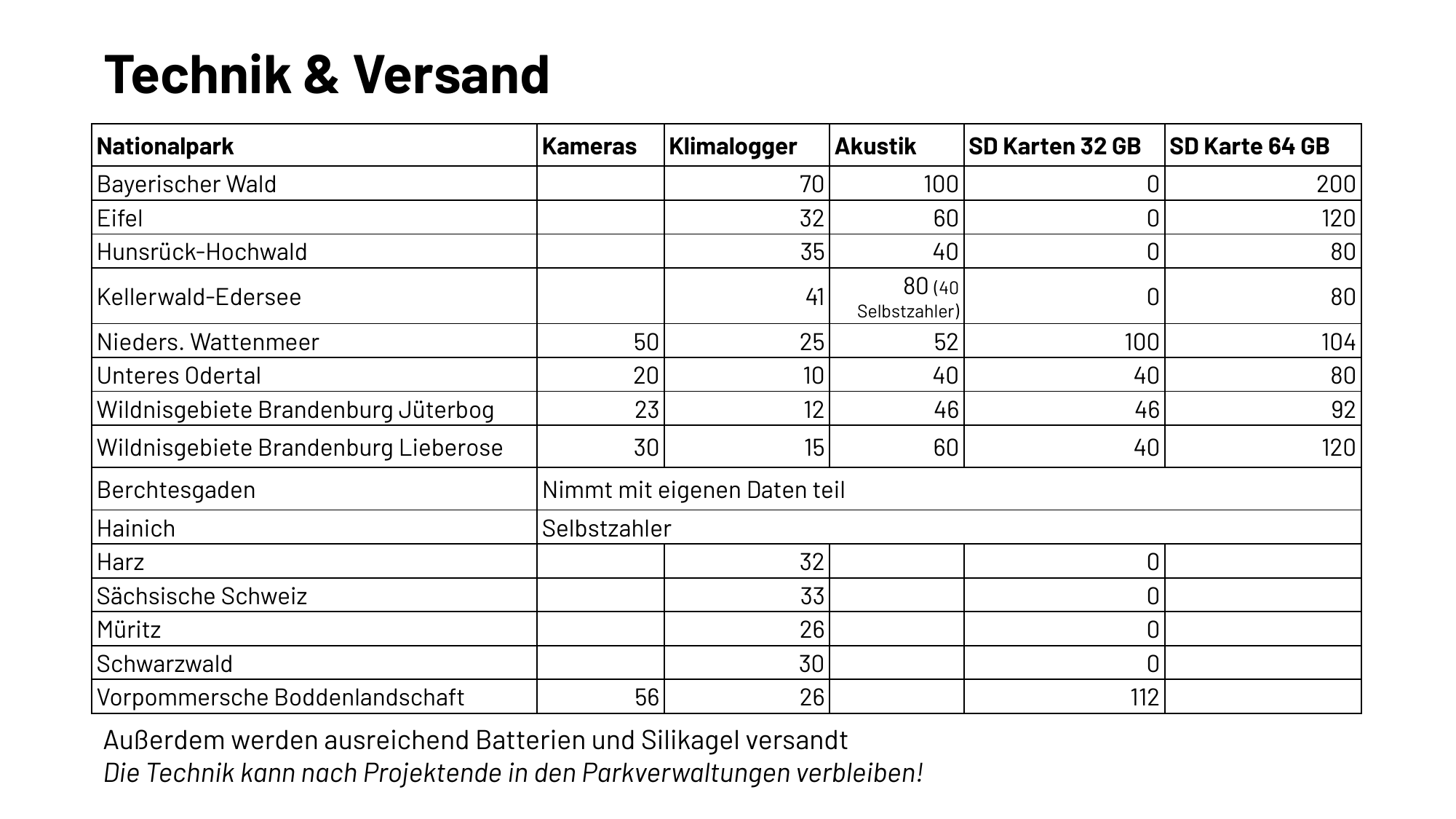

8*
# Technik & Versand
| Nationalpark | Kameras | Klimalogger | Akustik | SD Karten 32 GB | SD Karte 64 GB |
| --- | --- | --- | --- | --- | --- |
| Bayerischer Wald |  | 70 | 100 | 0 | 200 |
| Eifel |  | 32 | 60 | 0 | 120 |
| Hunsrück-Hochwald |  | 35 | 40 | 0 | 80 |
| Kellerwald-Edersee |  | 41 | 80 (40 Selbstzahler) | 0 | 80 |
| Nieders. Wattenmeer | 50 | 25 | 52 | 100 | 104 |
| Unteres Odertal | 20 | 10 | 40 | 40 | 80 |
| Wildnisgebiete Brandenburg Jüterbog | 23 | 12 | 46 | 46 | 92 |
| Wildnisgebiete Brandenburg Lieberose | 30 | 15 | 60 | 40 | 120 |
| Berchtesgaden | Nimmt mit eigenen Daten teil |  |  |  |  |
| Hainich | Selbstzahler |  |  |  |  |
| Harz |  | 32 |  | 0 |  |
| Sächsische Schweiz |  | 33 |  | 0 |  |
| Müritz |  | 26 |  | 0 |  |
| Schwarzwald |  | 30 |  | 0 |  |
| Vorpommersche Boddenlandschaft | 56 | 26 |  | 112 |  |
Außerdem werden ausreichend Batterien und Silikagel versandt
Die Technik kann nach Projektende in den Parkverwaltungen verbleiben!